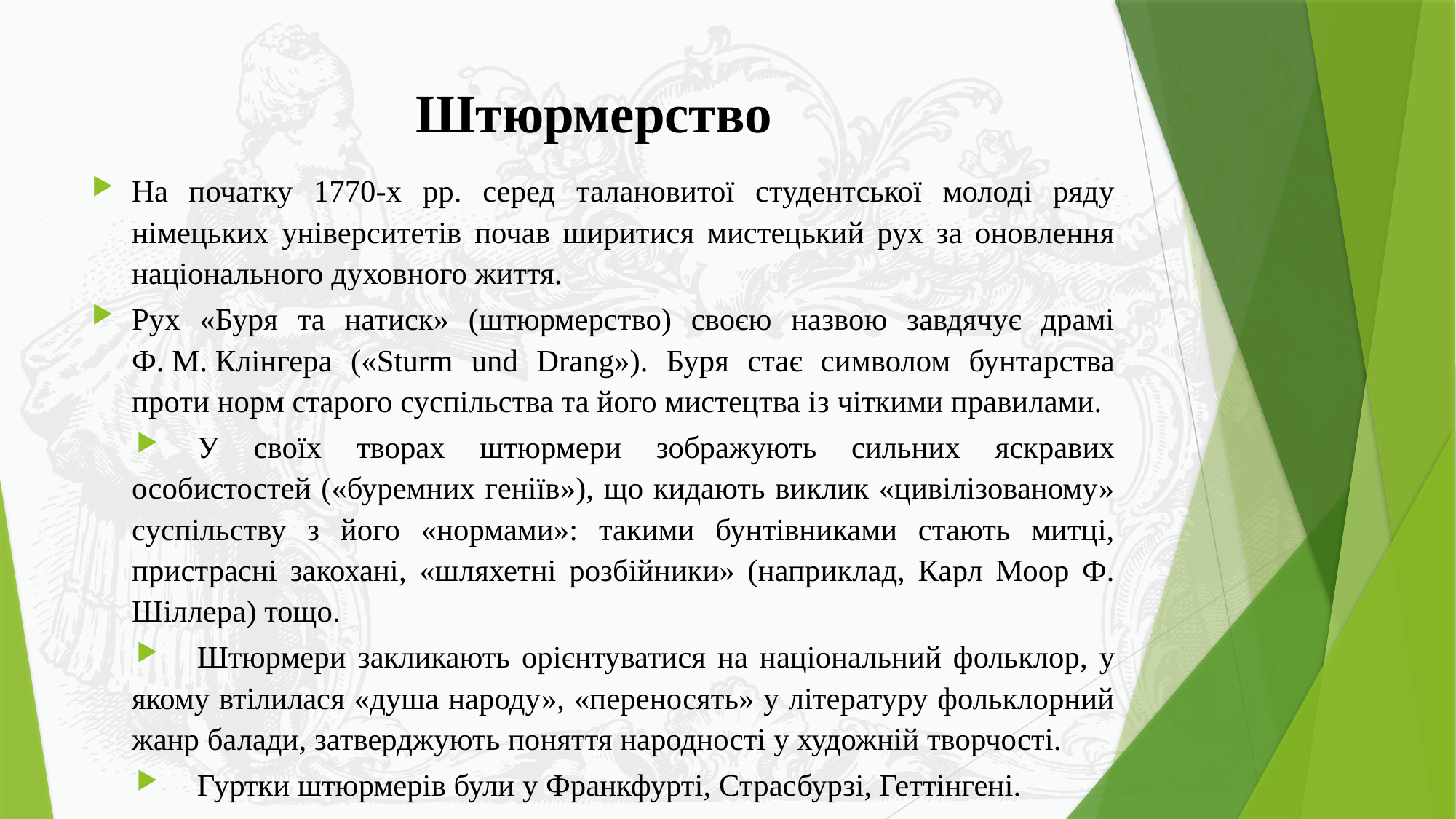

# Штюрмерство
На початку 1770-х рр. серед талановитої студентської молоді ряду німецьких університетів почав ширитися мистецький рух за оновлення національного духовного життя.
Рух «Буря та натиск» (штюрмерство) своєю назвою завдячує драмі Ф. М. Клінгера («Sturm und Drang»). Буря стає символом бунтарства проти норм старого суспільства та його мистецтва із чіткими правилами.
У своїх творах штюрмери зображують сильних яскравих особистостей («буремних геніїв»), що кидають виклик «цивілізованому» суспільству з його «нормами»: такими бунтівниками стають митці, пристрасні закохані, «шляхетні розбійники» (наприклад, Карл Моор Ф. Шіллера) тощо.
Штюрмери закликають орієнтуватися на національний фольклор, у якому втілилася «душа народу», «переносять» у літературу фольклорний жанр балади, затверджують поняття народності у художній творчості.
Гуртки штюрмерів були у Франкфурті, Страсбурзі, Геттінгені.